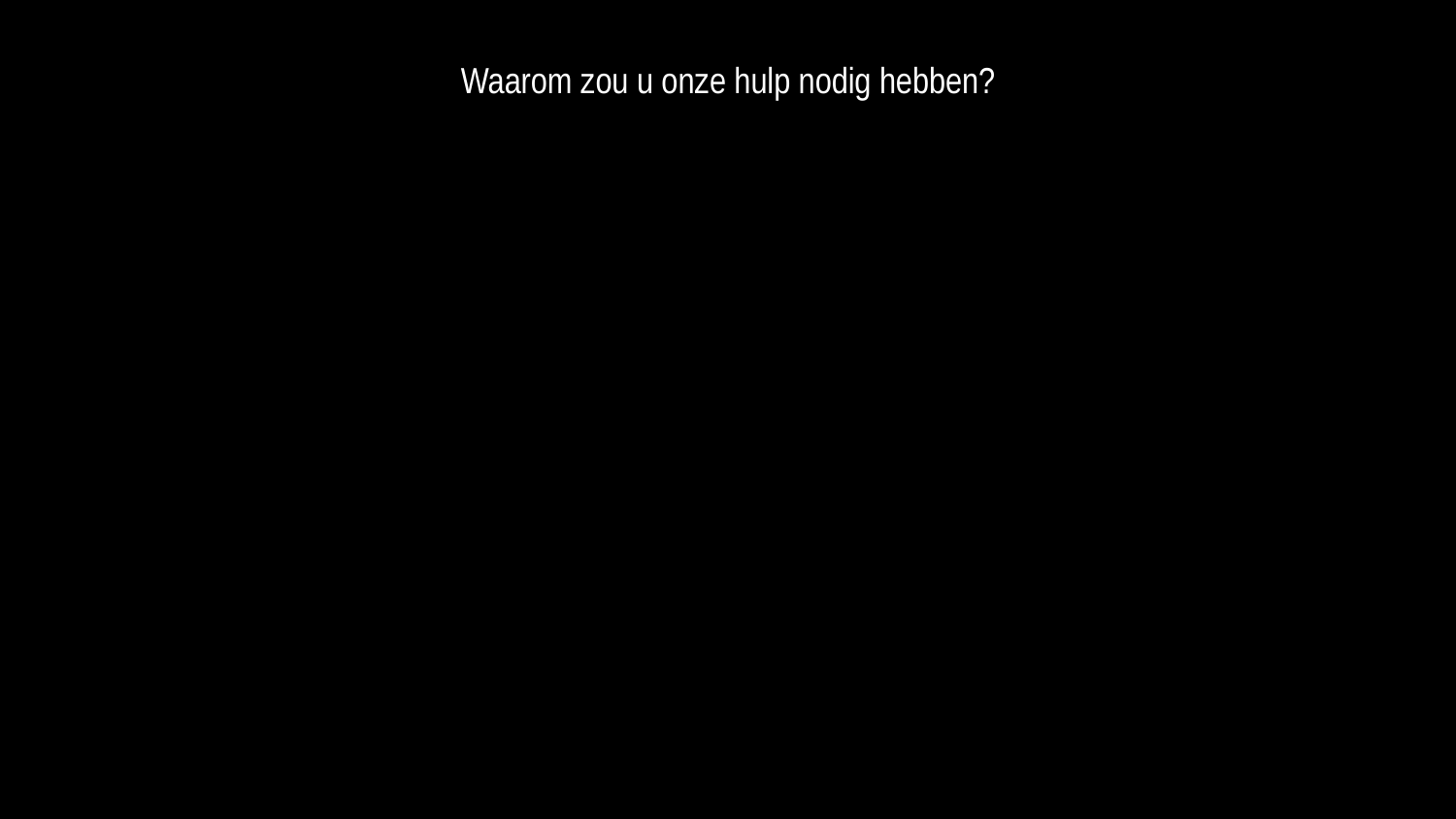

Waarom zou u onze hulp nodig hebben?